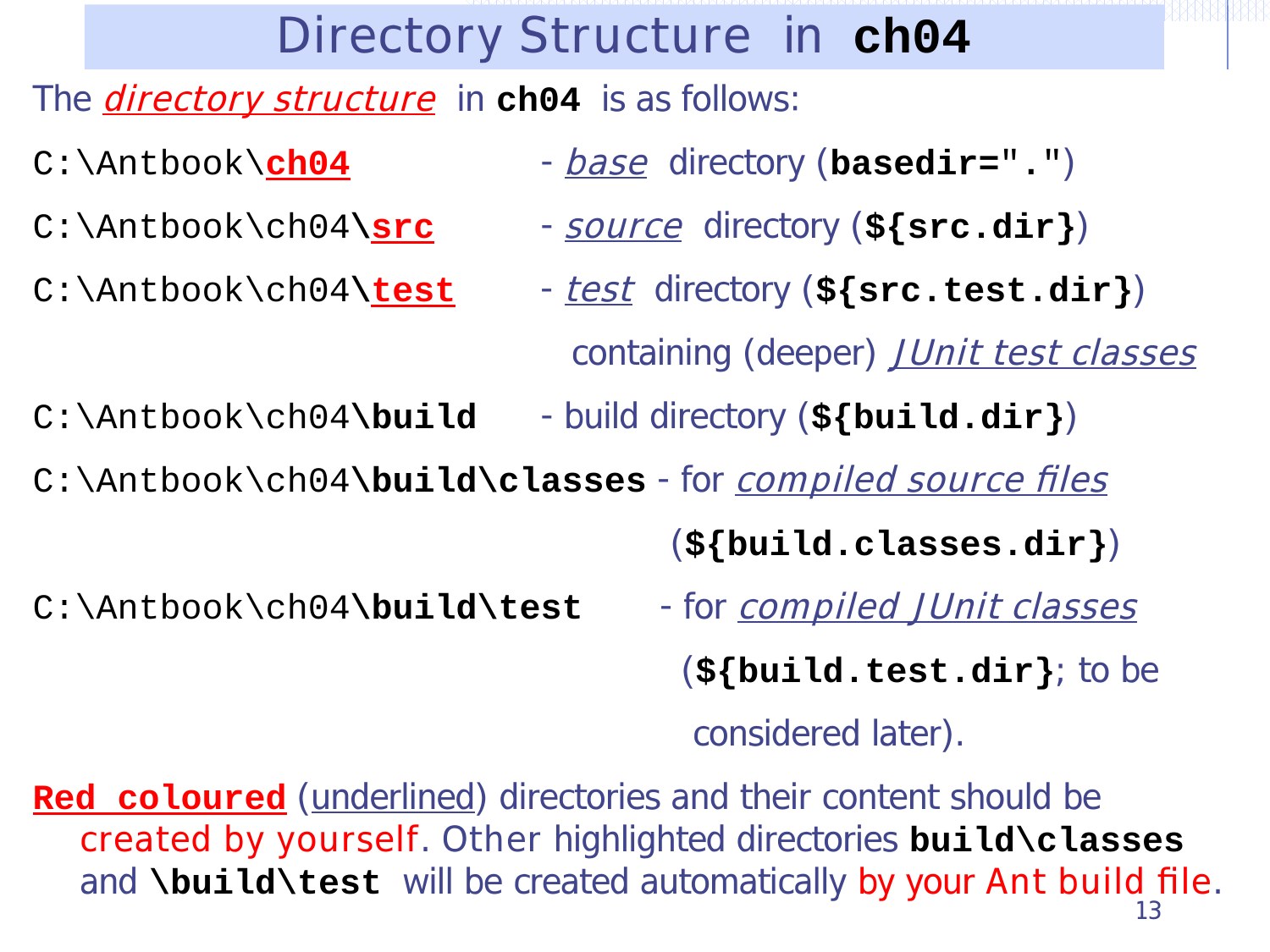

# Directory Structure  in  ch04
The directory structure  in ch04 is as follows:
C:\Antbook\ch04         - base  directory (basedir=".")
C:\Antbook\ch04\src     - source  directory (${src.dir})
C:\Antbook\ch04\test    - test  directory (${src.test.dir})
                                                 containing (deeper) JUnit test classes
C:\Antbook\ch04\build   - build directory (${build.dir})
C:\Antbook\ch04\build\classes - for compiled source files
                                                          (${build.classes.dir})
C:\Antbook\ch04\build\test       - for compiled JUnit classes
                                                           (${build.test.dir}; to be
                                                            considered later).
Red coloured (underlined) directories and their content should be created by yourself. Other highlighted directories build\classes and \build\test will be created automatically by your Ant build file.
13